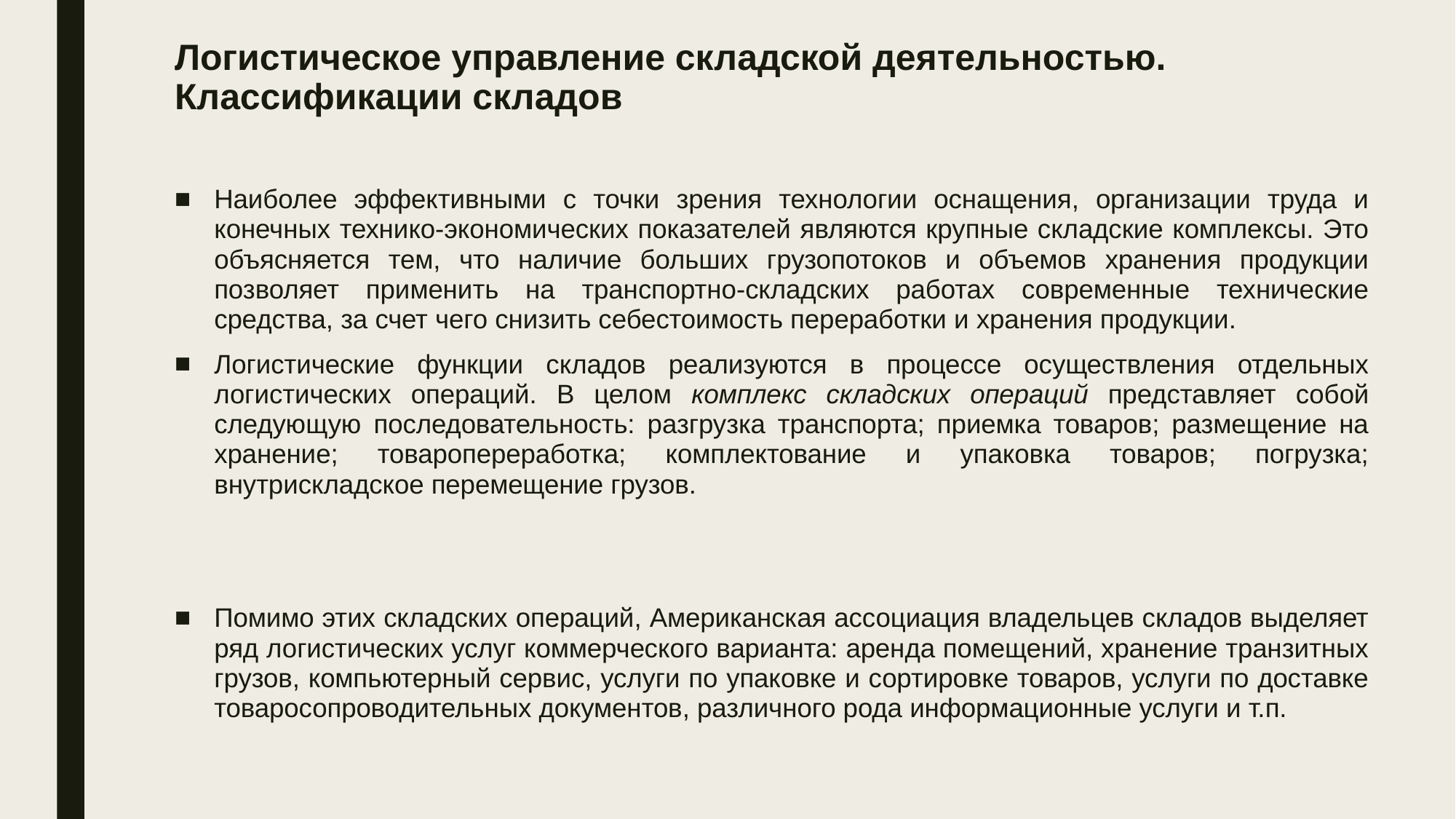

# Логистическое управление складской деятельностью. Классификации складов

Наиболее эффективными с точки зрения технологии оснащения, организации труда и конечных технико-экономических показателей являются крупные складские комплексы. Это объясняется тем, что наличие больших грузопотоков и объемов хранения продукции позволяет применить на транспортно-складских работах современные технические средства, за счет чего снизить себестоимость переработки и хранения продукции.
Логистические функции складов реализуются в процессе осуществления отдельных логистических операций. В целом комплекс складских операций представляет собой следующую последовательность: разгрузка транспорта; приемка товаров; размещение на хранение; товаропереработка; комплектование и упаковка товаров; погрузка; внутрискладское перемещение грузов.

Помимо этих складских операций, Американская ассоциация владельцев складов выделяет ряд логистических услуг коммерческого варианта: аренда помещений, хранение транзитных грузов, компьютерный сервис, услуги по упаковке и сортировке товаров, услуги по доставке товаросопроводительных документов, различного рода информационные услуги и т.п.